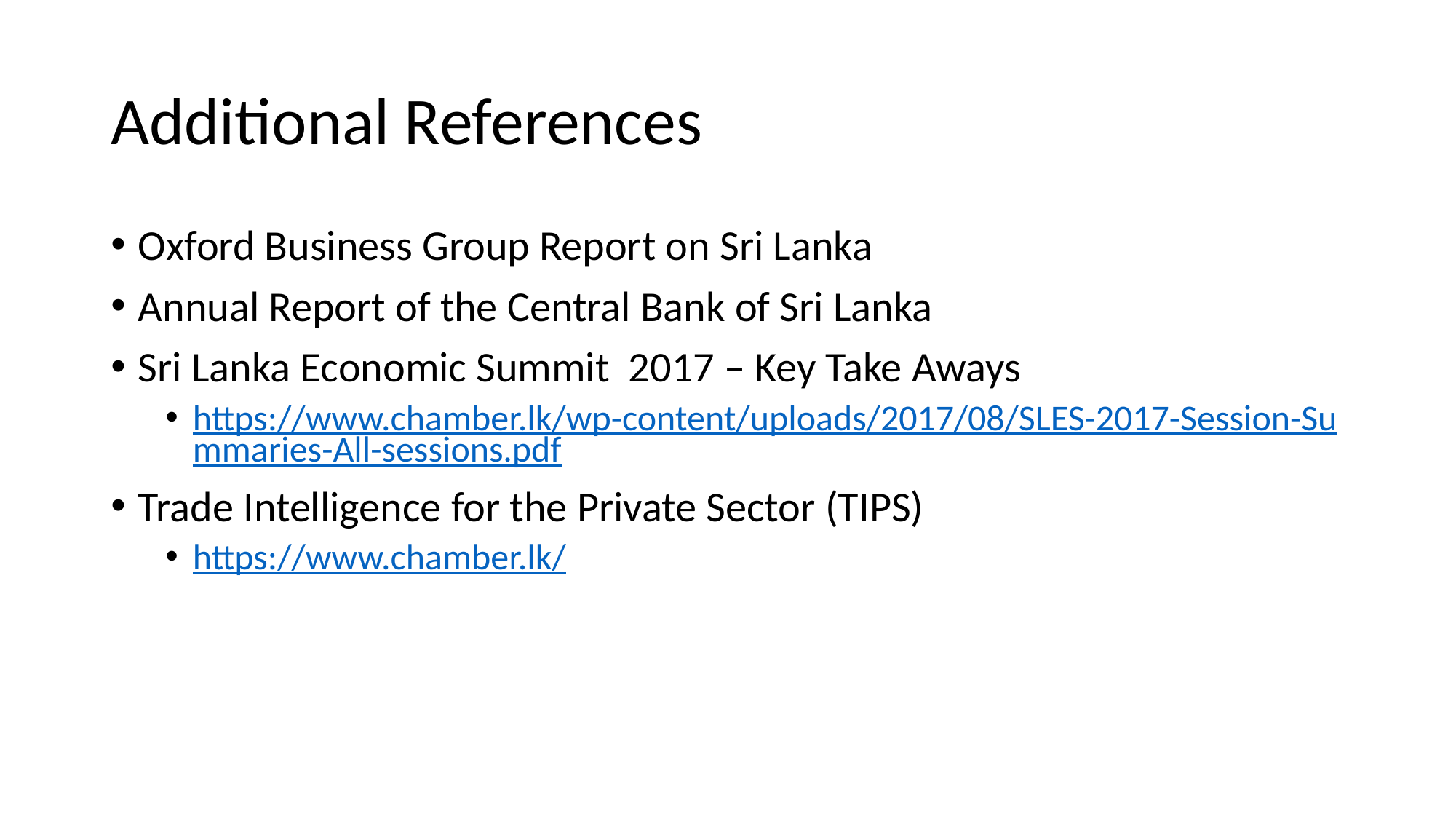

# Additional References
Oxford Business Group Report on Sri Lanka
Annual Report of the Central Bank of Sri Lanka
Sri Lanka Economic Summit  2017 – Key Take Aways
https://www.chamber.lk/wp-content/uploads/2017/08/SLES-2017-Session-Summaries-All-sessions.pdf
Trade Intelligence for the Private Sector (TIPS)
https://www.chamber.lk/